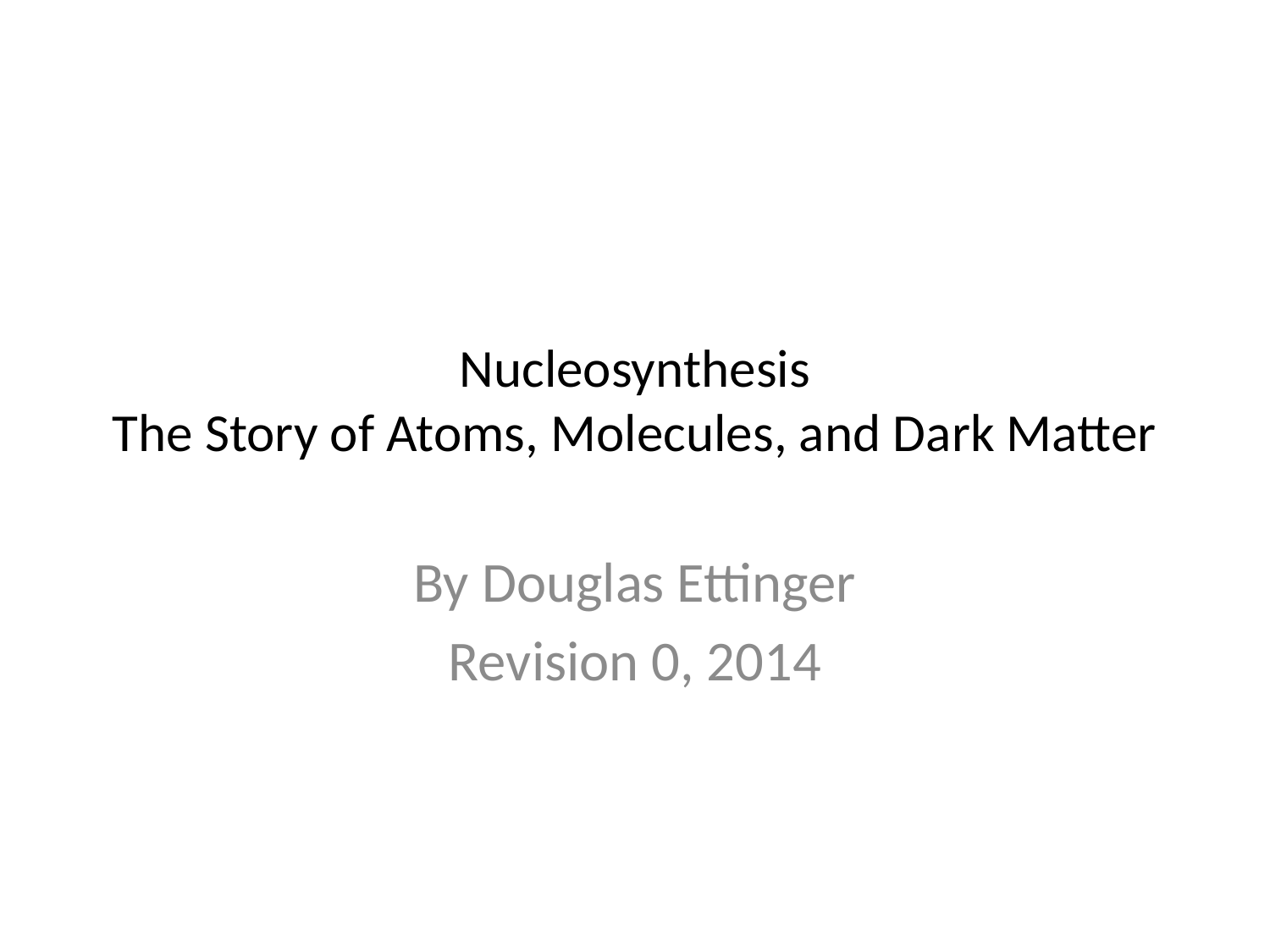

# Nucleosynthesis The Story of Atoms, Molecules, and Dark Matter
By Douglas Ettinger
Revision 0, 2014